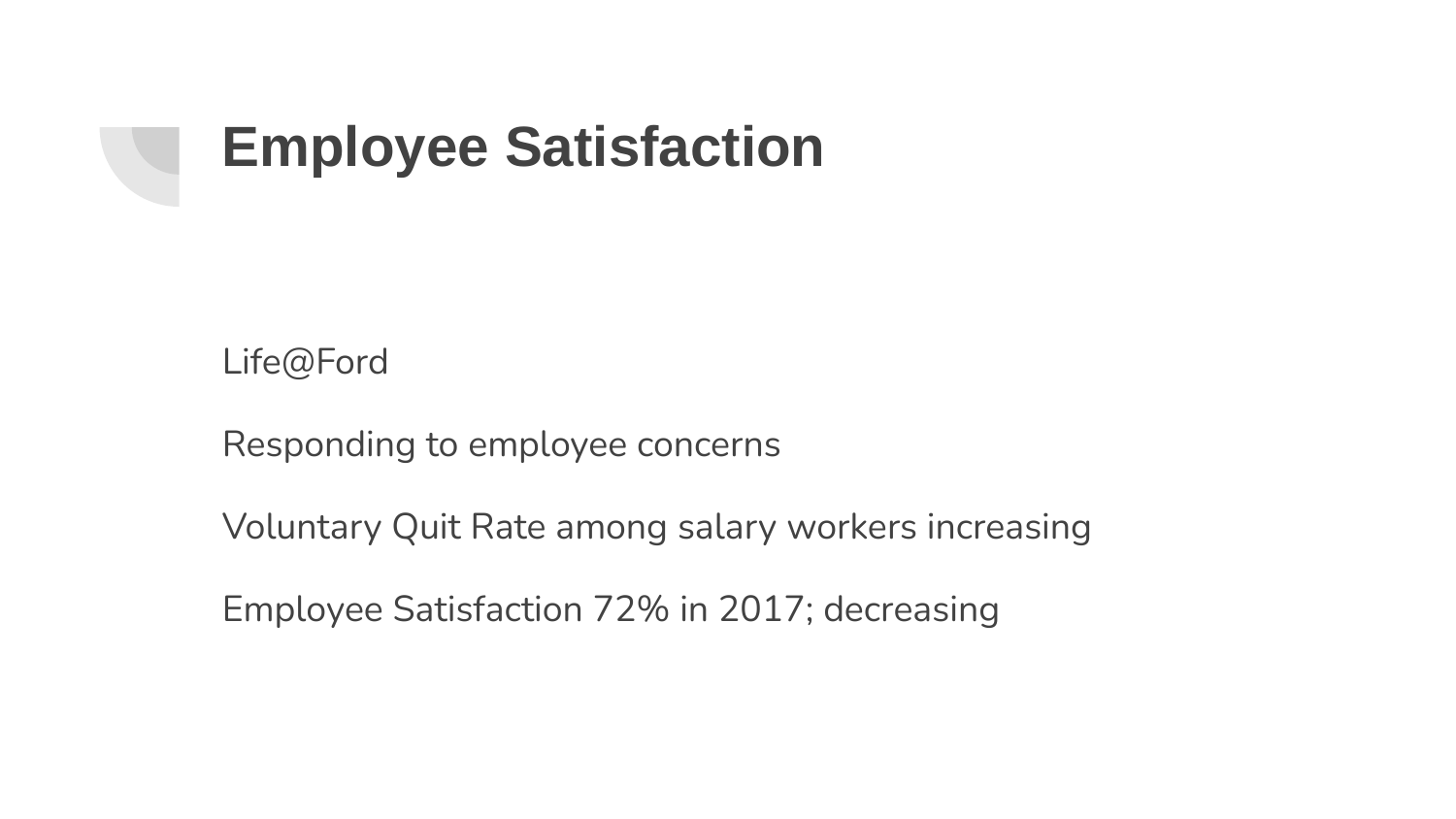

# Employee Satisfaction
Life@Ford
Responding to employee concerns
Voluntary Quit Rate among salary workers increasing
Employee Satisfaction 72% in 2017; decreasing